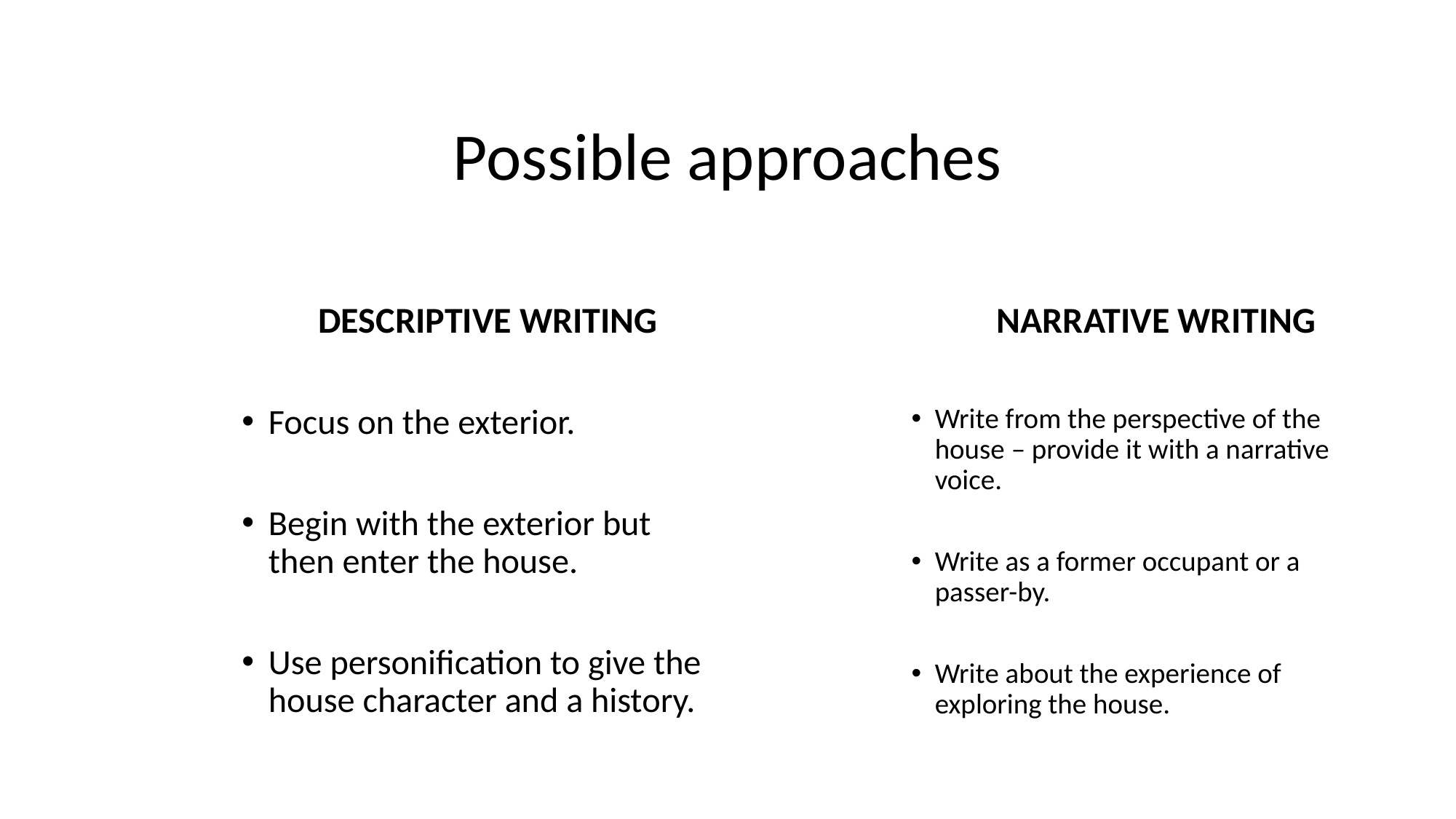

# Possible approaches
DESCRIPTIVE WRITING
NARRATIVE WRITING
Write from the perspective of the house – provide it with a narrative voice.

Write as a former occupant or a passer-by.

Write about the experience of exploring the house.

Focus on the exterior.

Begin with the exterior but then enter the house.

Use personification to give the house character and a history.